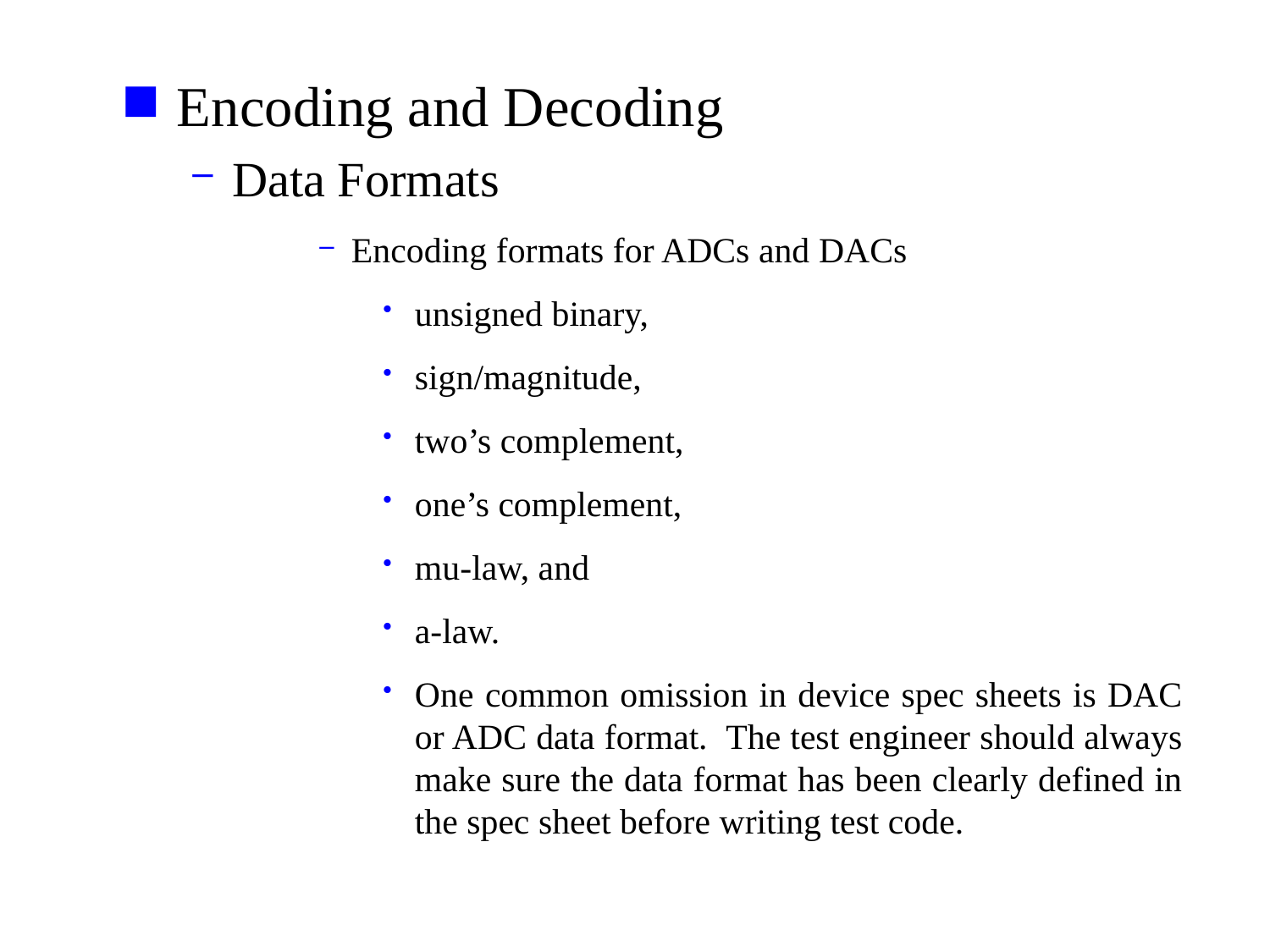

Encoding and Decoding
Data Formats
Encoding formats for ADCs and DACs
unsigned binary,
sign/magnitude,
two’s complement,
one’s complement,
mu-law, and
a-law.
One common omission in device spec sheets is DAC or ADC data format.  The test engineer should always make sure the data format has been clearly defined in the spec sheet before writing test code.